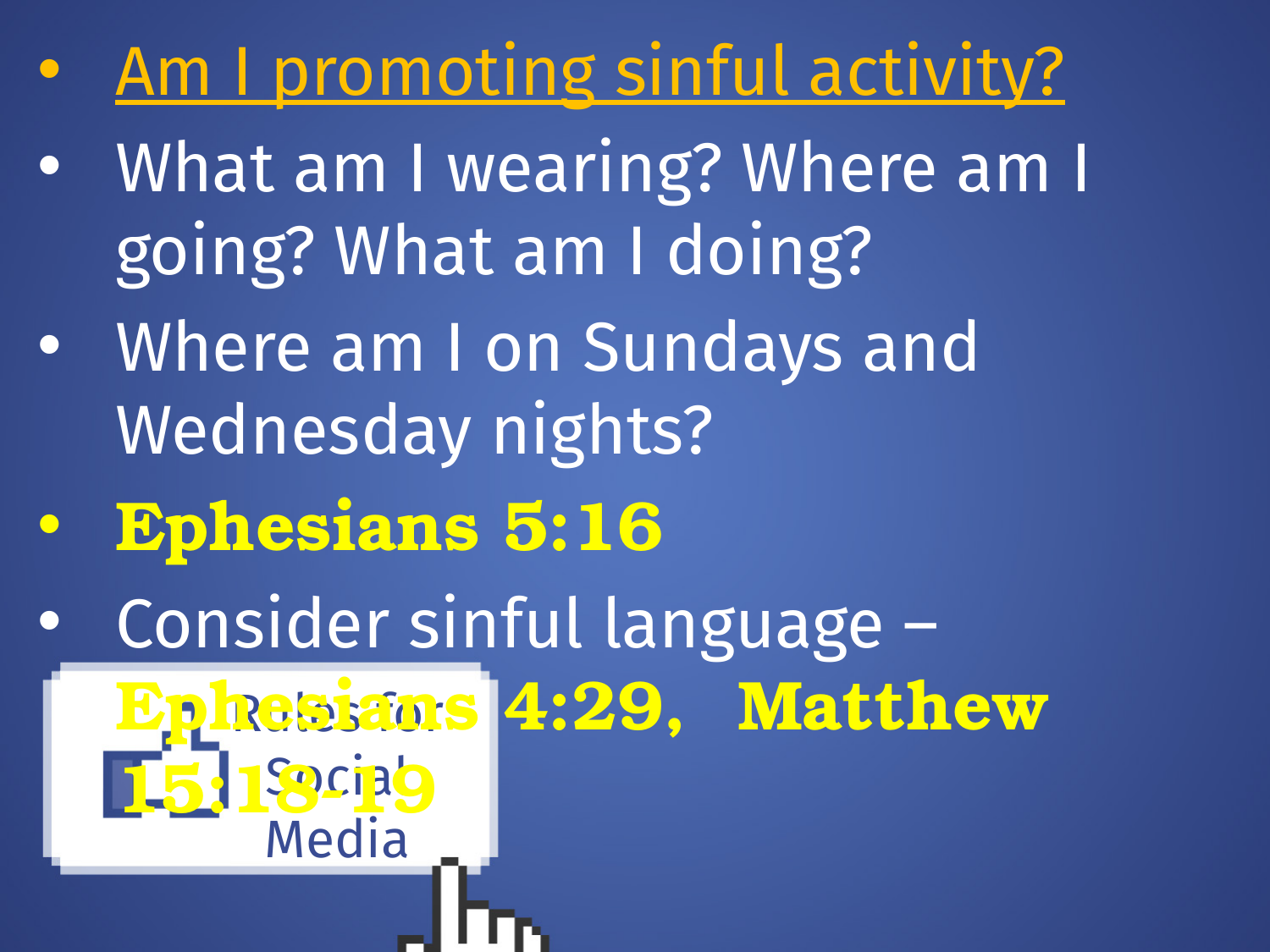

Am I promoting sinful activity?
What am I wearing? Where am I going? What am I doing?
Where am I on Sundays and Wednesday nights?
Ephesians 5:16
Consider sinful language – 						Ephesians 4:29, 					Matthew 15:18-19
# Rules for Social Media